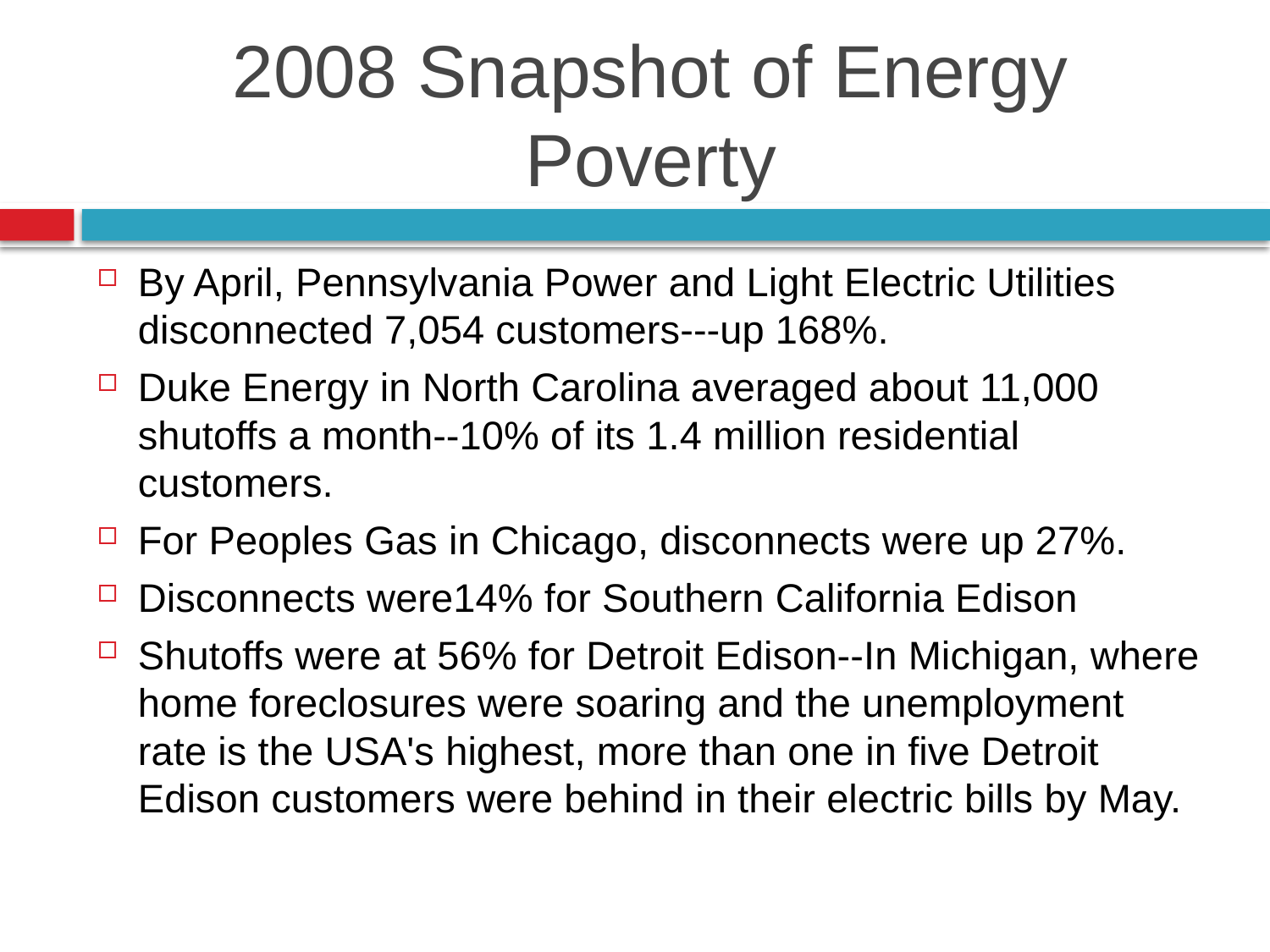

# 2008 Snapshot of Energy Poverty
By April, Pennsylvania Power and Light Electric Utilities disconnected 7,054 customers---up 168%.
Duke Energy in North Carolina averaged about 11,000 shutoffs a month--10% of its 1.4 million residential customers.
For Peoples Gas in Chicago, disconnects were up 27%.
Disconnects were14% for Southern California Edison
Shutoffs were at 56% for Detroit Edison--In Michigan, where home foreclosures were soaring and the unemployment rate is the USA's highest, more than one in five Detroit Edison customers were behind in their electric bills by May.